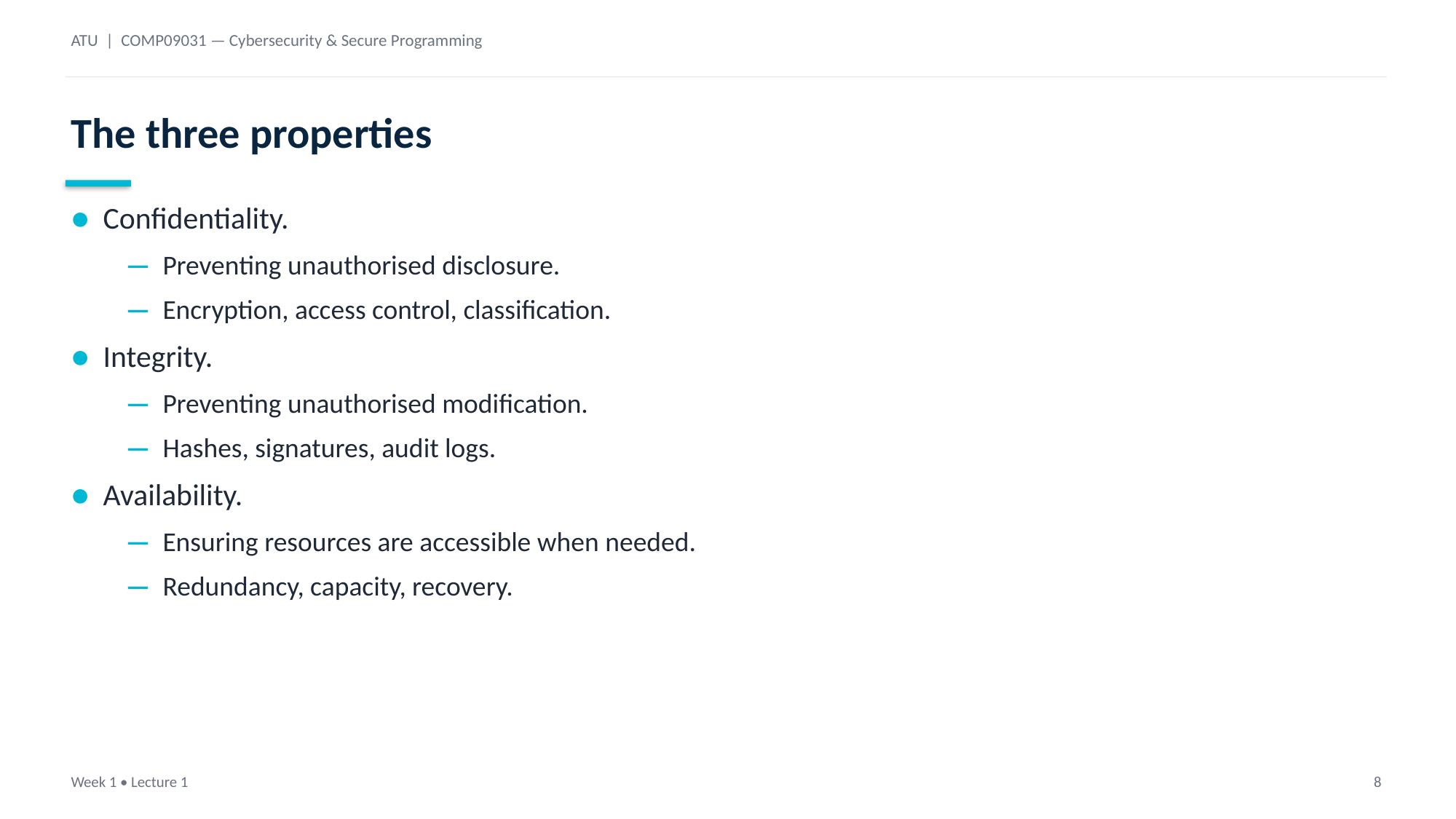

ATU  |  COMP09031 — Cybersecurity & Secure Programming

The three properties

●  Confidentiality.
—  Preventing unauthorised disclosure.
—  Encryption, access control, classification.
●  Integrity.
—  Preventing unauthorised modification.
—  Hashes, signatures, audit logs.
●  Availability.
—  Ensuring resources are accessible when needed.
—  Redundancy, capacity, recovery.
Week 1 • Lecture 1
8